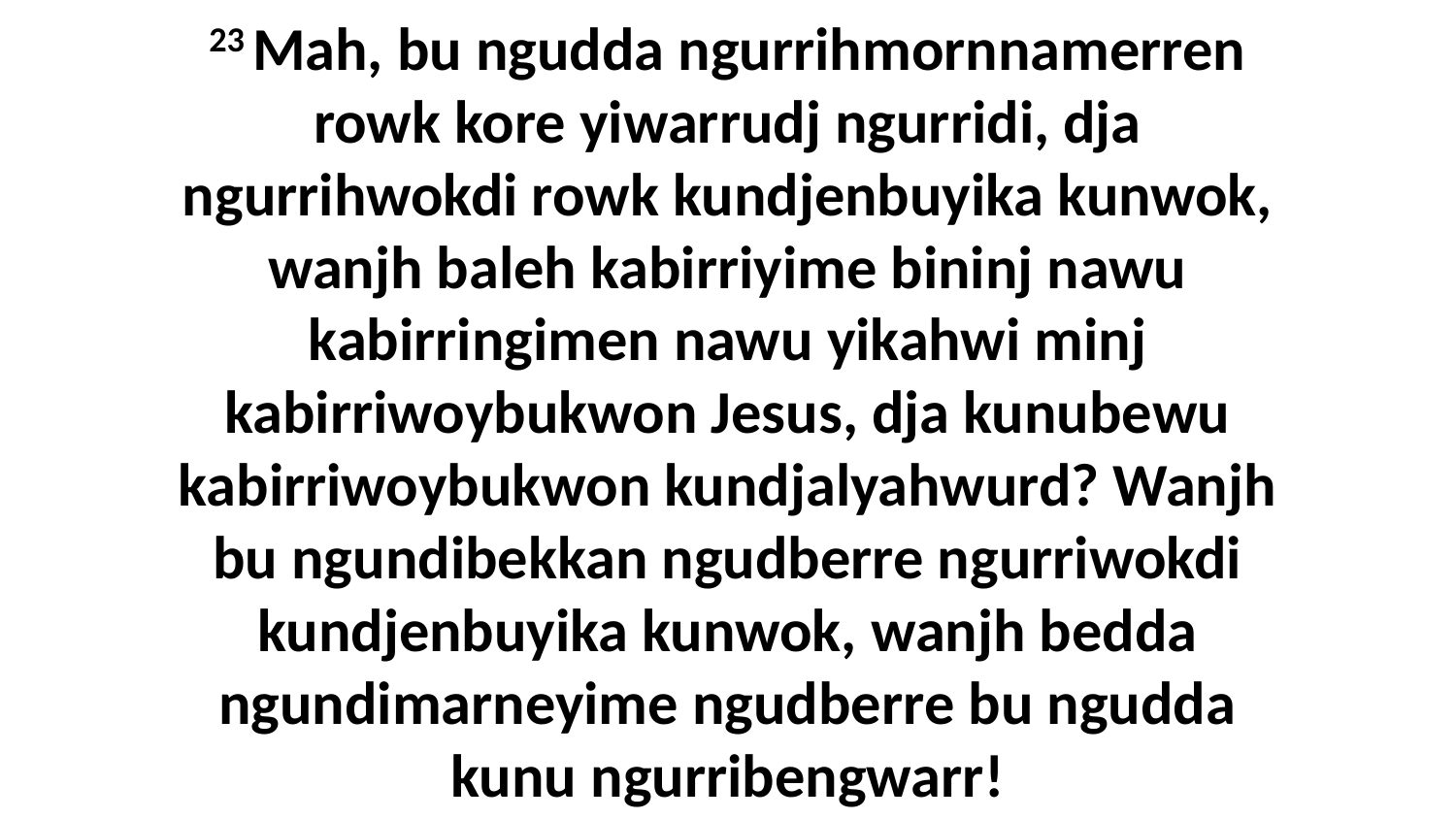

23 Mah, bu ngudda ngurrihmornnamerren rowk kore yiwarrudj ngurridi, dja ngurrihwokdi rowk kundjenbuyika kunwok, wanjh baleh kabirriyime bininj nawu kabirringimen nawu yikahwi minj kabirriwoybukwon Jesus, dja kunubewu kabirriwoybukwon kundjalyahwurd? Wanjh bu ngundibekkan ngudberre ngurriwokdi kundjenbuyika kunwok, wanjh bedda ngundimarneyime ngudberre bu ngudda kunu ngurribengwarr!